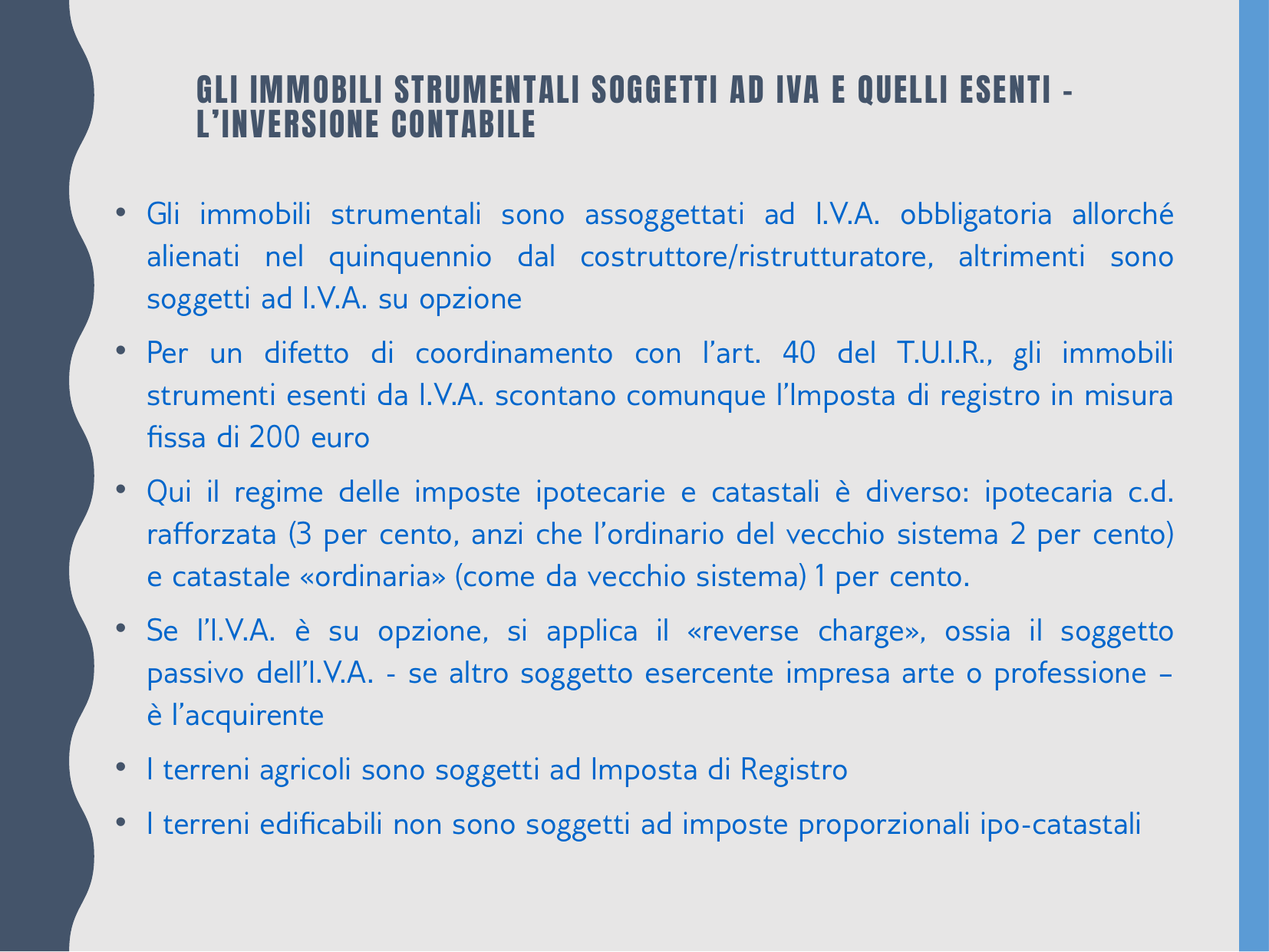

Gli immobili strumentali soggetti ad iva e quelli esenti – L’INVERSIONE CONTABILE
Gli immobili strumentali sono assoggettati ad I.V.A. obbligatoria allorché alienati nel quinquennio dal costruttore/ristrutturatore, altrimenti sono soggetti ad I.V.A. su opzione
Per un difetto di coordinamento con l’art. 40 del T.U.I.R., gli immobili strumenti esenti da I.V.A. scontano comunque l’Imposta di registro in misura fissa di 200 euro
Qui il regime delle imposte ipotecarie e catastali è diverso: ipotecaria c.d. rafforzata (3 per cento, anzi che l’ordinario del vecchio sistema 2 per cento) e catastale «ordinaria» (come da vecchio sistema) 1 per cento.
Se l’I.V.A. è su opzione, si applica il «reverse charge», ossia il soggetto passivo dell’I.V.A. - se altro soggetto esercente impresa arte o professione – è l’acquirente
I terreni agricoli sono soggetti ad Imposta di Registro
I terreni edificabili non sono soggetti ad imposte proporzionali ipo-catastali